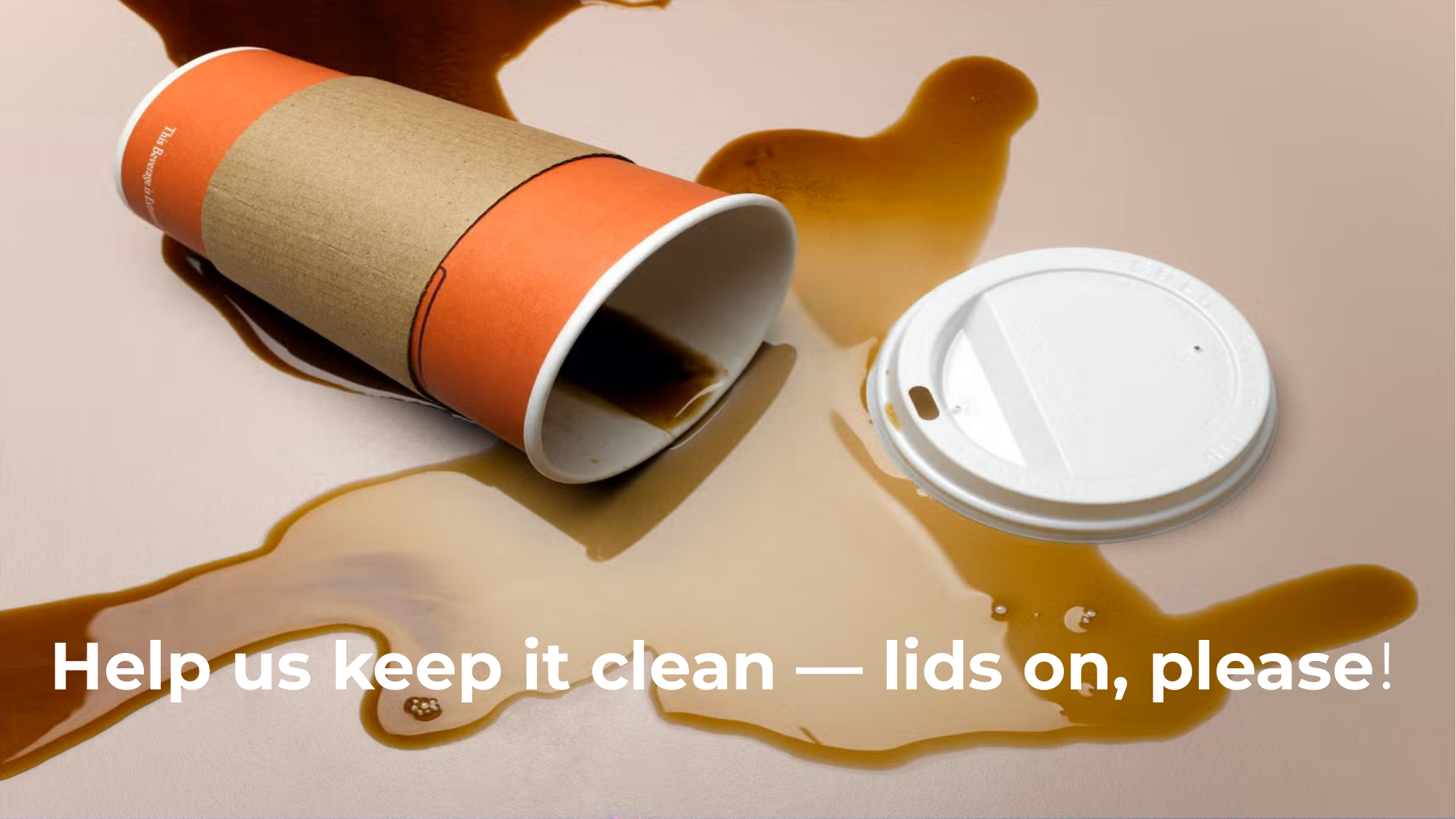

Help us keep it clean — lids on, please!